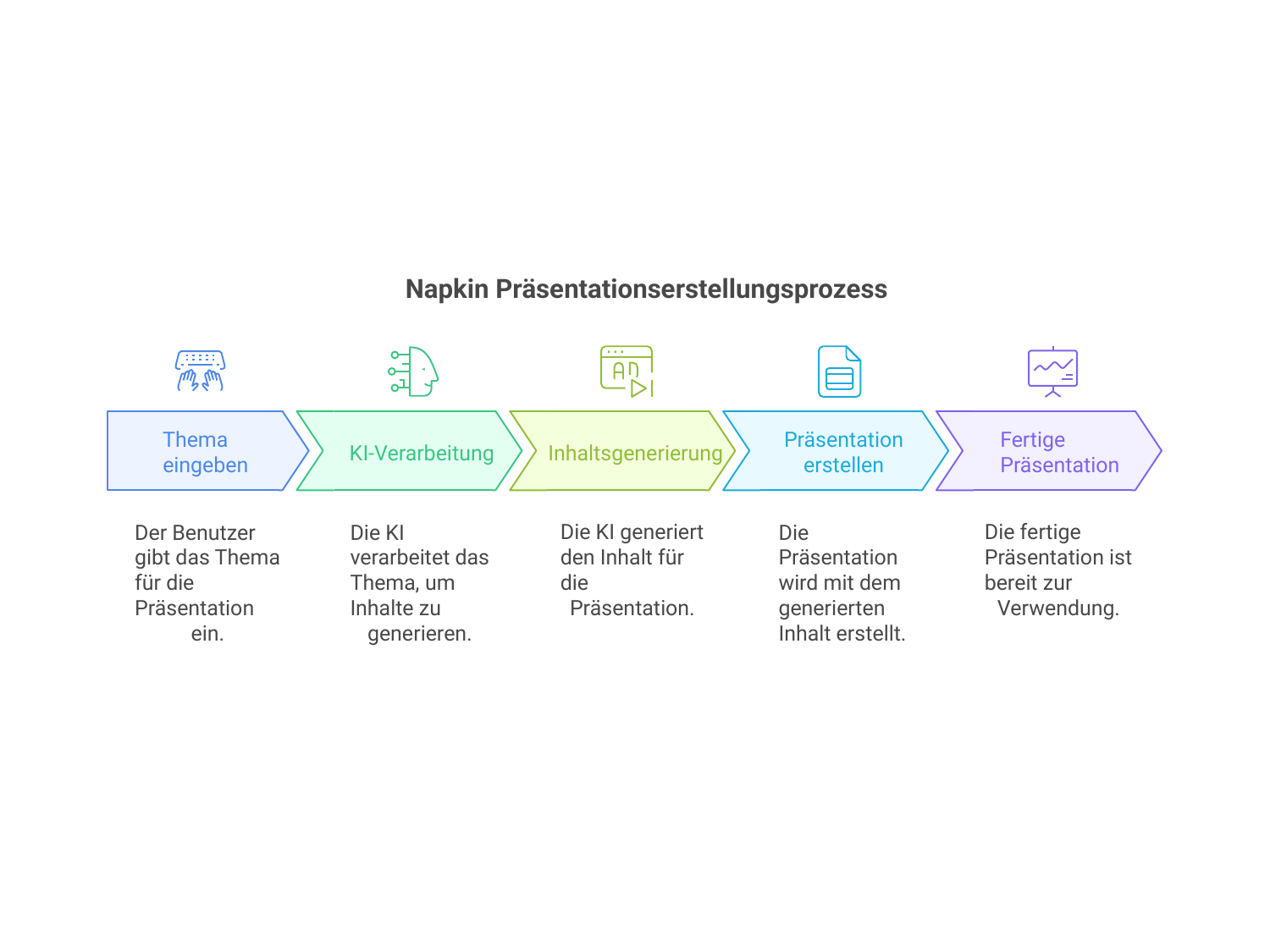

Napkin Präsentationserstellungsprozess

Thema
eingeben
Präsentation
erstellen
Fertige
Präsentation
KI-Verarbeitung
Inhaltsgenerierung
Der Benutzer
gibt das Thema
für die
Präsentation
ein.
Die KI
verarbeitet das
Thema, um
Inhalte zu
generieren.
Die KI generiert
den Inhalt für
die
Präsentation.
Die
Präsentation
wird mit dem
generierten
Inhalt erstellt.
Die fertige
Präsentation ist
bereit zur
Verwendung.